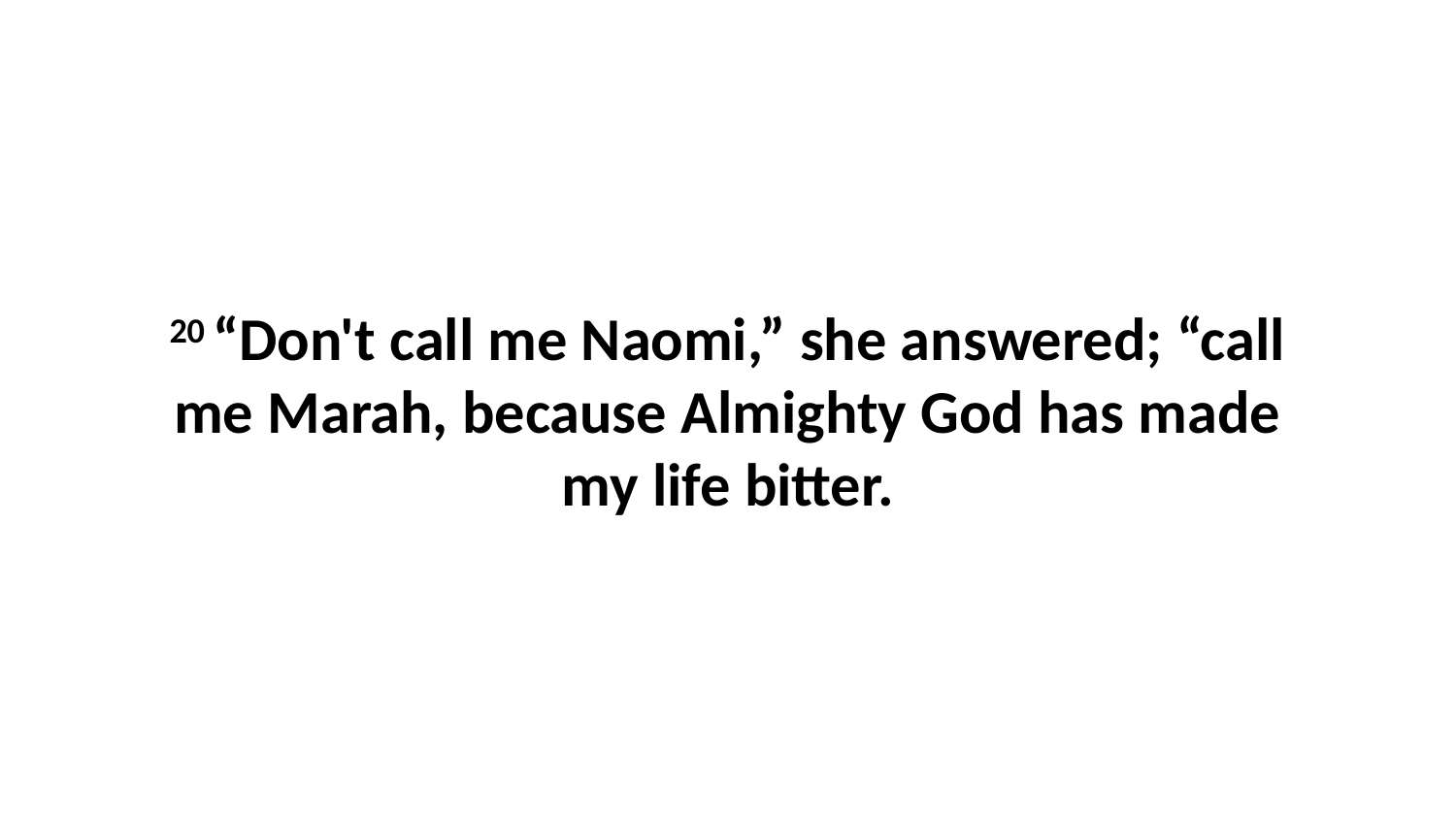

20 “Don't call me Naomi,” she answered; “call me Marah, because Almighty God has made my life bitter.